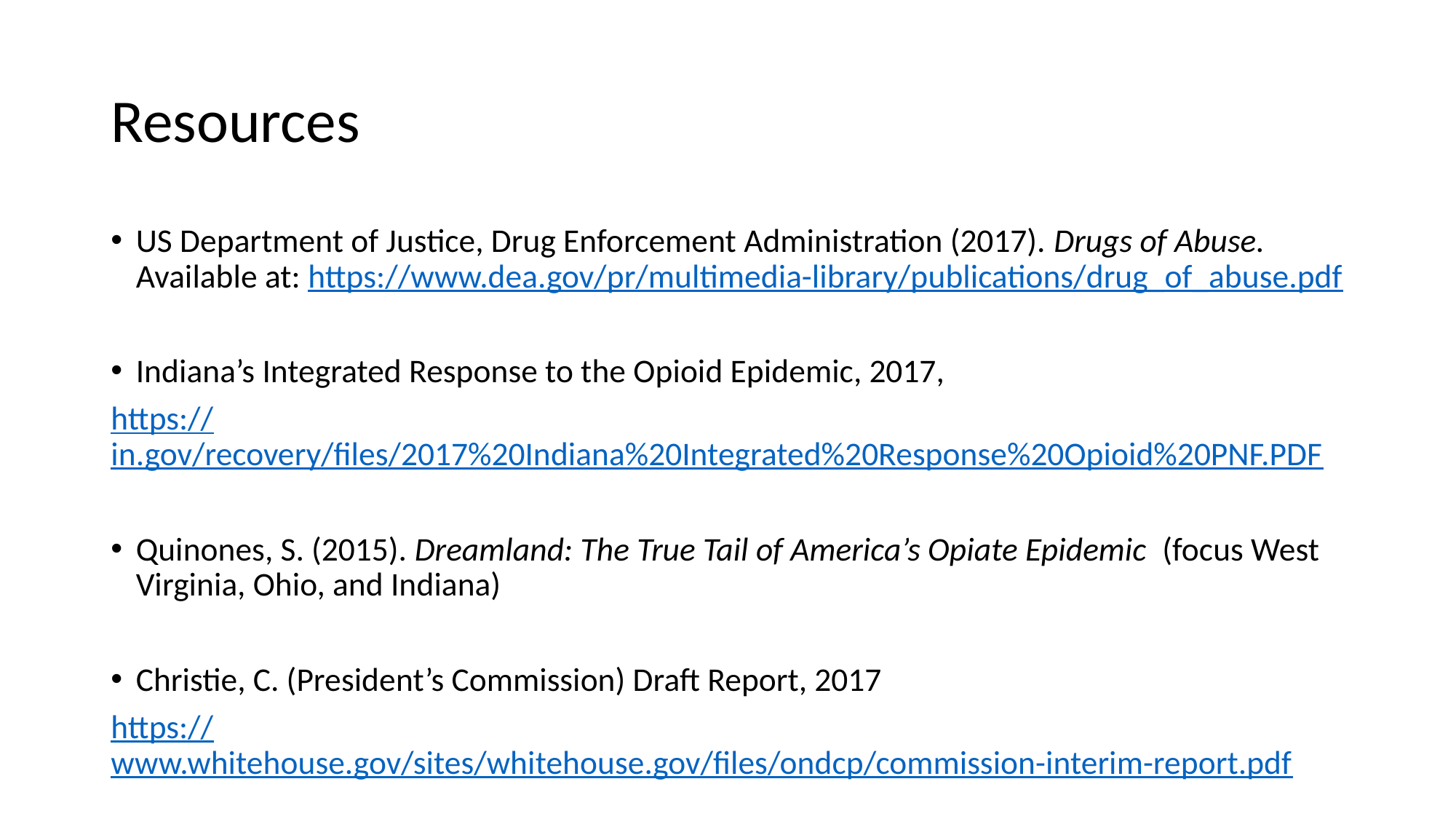

# Resources
US Department of Justice, Drug Enforcement Administration (2017). Drugs of Abuse. Available at: https://www.dea.gov/pr/multimedia-library/publications/drug_of_abuse.pdf

Indiana’s Integrated Response to the Opioid Epidemic, 2017,
https://in.gov/recovery/files/2017%20Indiana%20Integrated%20Response%20Opioid%20PNF.PDF

Quinones, S. (2015). Dreamland: The True Tail of America’s Opiate Epidemic  (focus West Virginia, Ohio, and Indiana)

Christie, C. (President’s Commission) Draft Report, 2017
https://www.whitehouse.gov/sites/whitehouse.gov/files/ondcp/commission-interim-report.pdf